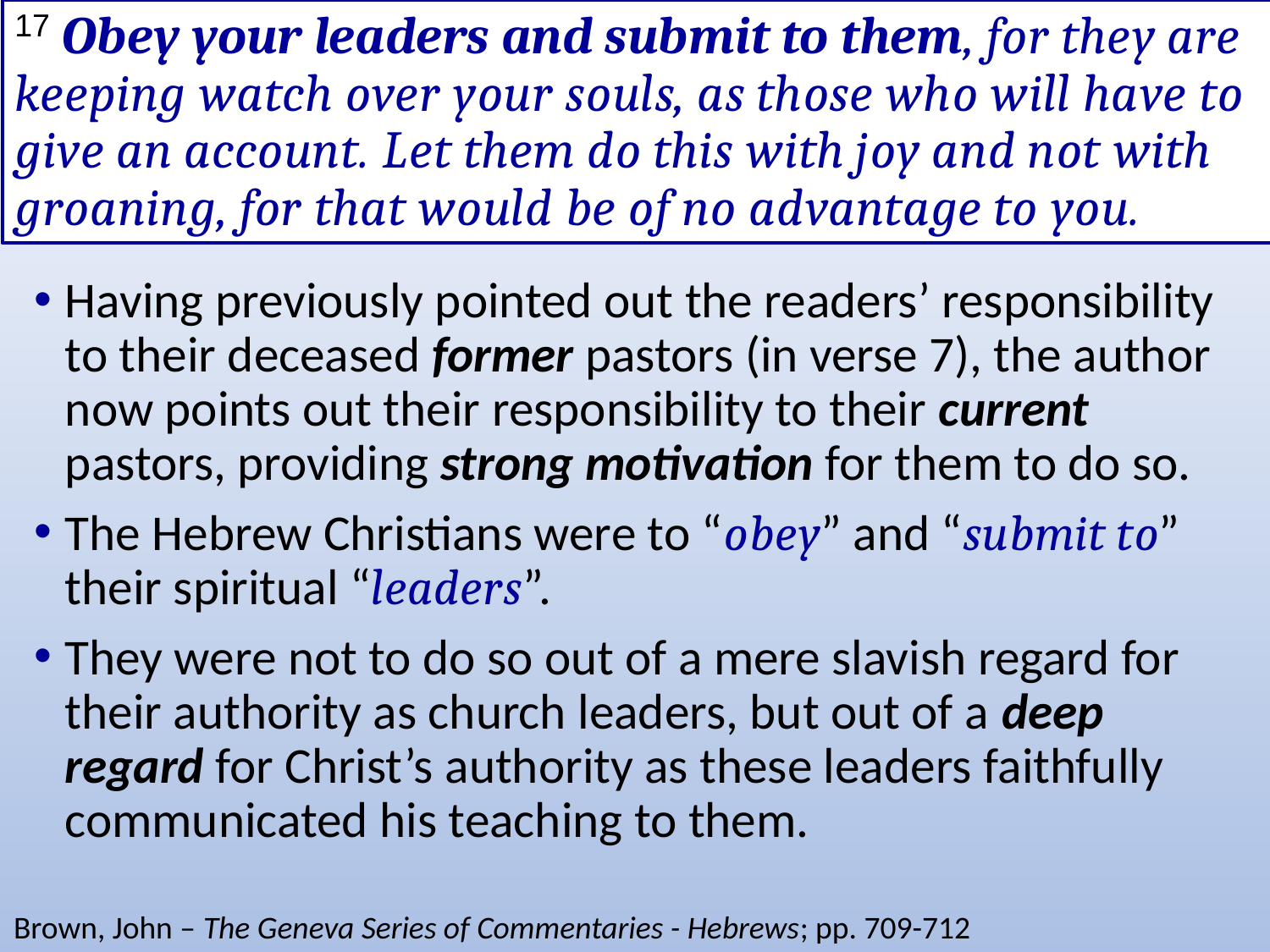

# 17 Obey your leaders and submit to them, for they are keeping watch over your souls, as those who will have to give an account. Let them do this with joy and not with groaning, for that would be of no advantage to you.
Having previously pointed out the readers’ responsibility to their deceased former pastors (in verse 7), the author now points out their responsibility to their current pastors, providing strong motivation for them to do so.
The Hebrew Christians were to “obey” and “submit to” their spiritual “leaders”.
They were not to do so out of a mere slavish regard for their authority as church leaders, but out of a deep regard for Christ’s authority as these leaders faithfully communicated his teaching to them.
Brown, John – The Geneva Series of Commentaries - Hebrews; pp. 709-712